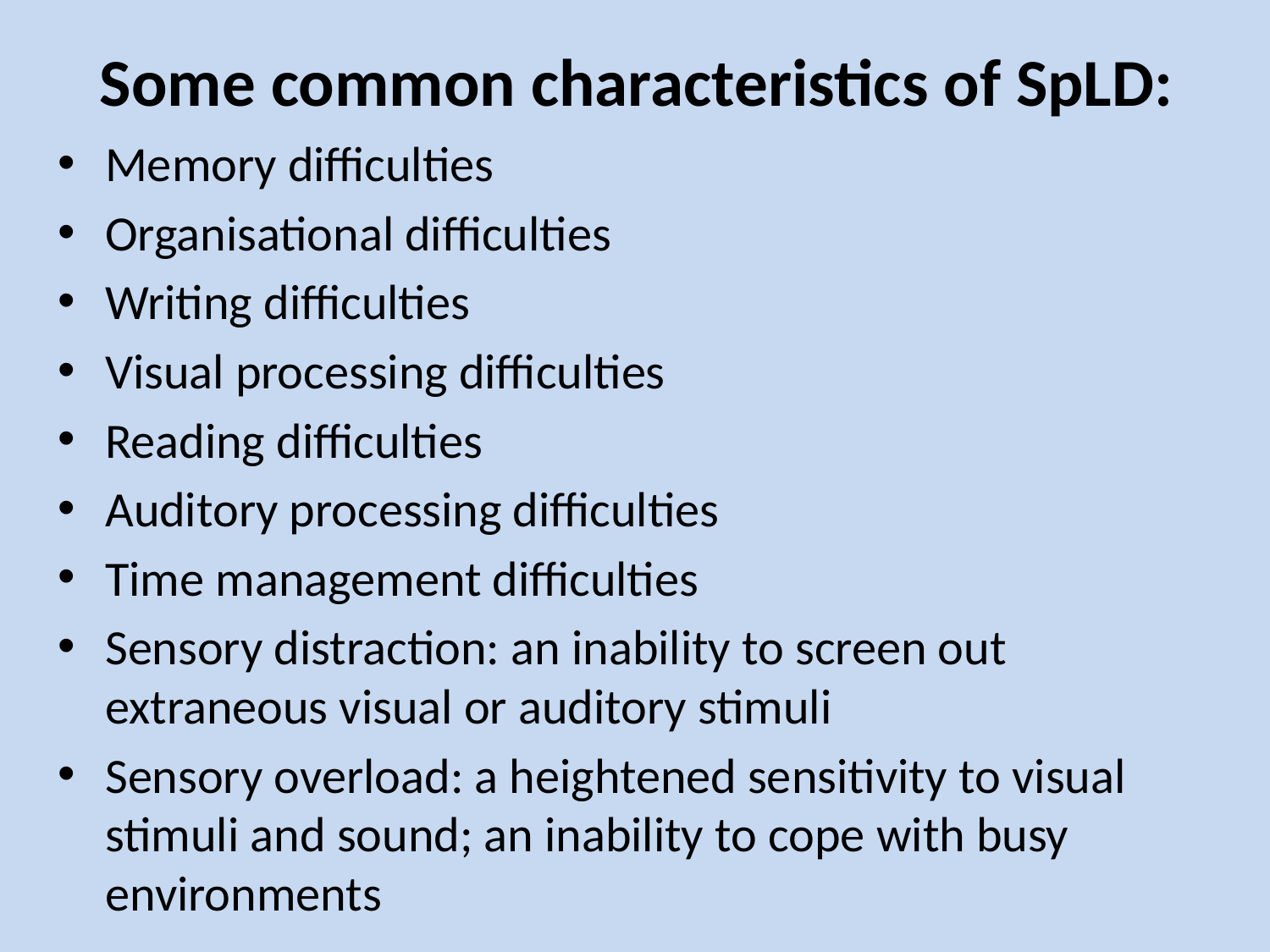

# Some common characteristics of SpLD:
Memory difficulties
Organisational difficulties
Writing difficulties
Visual processing difficulties
Reading difficulties
Auditory processing difficulties
Time management difficulties
Sensory distraction: an inability to screen out extraneous visual or auditory stimuli
Sensory overload: a heightened sensitivity to visual stimuli and sound; an inability to cope with busy environments